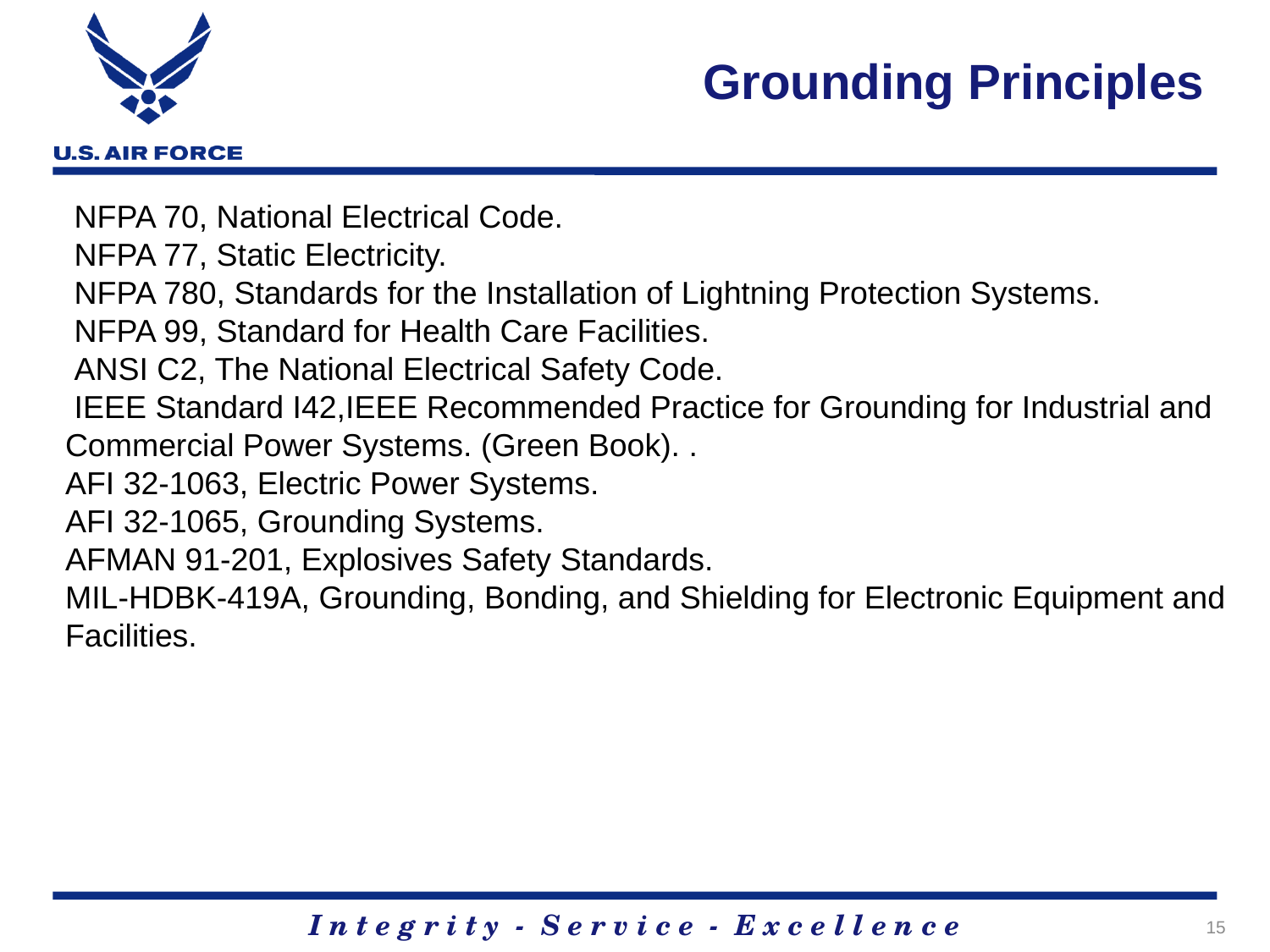

# Grounding Principles
 NFPA 70, National Electrical Code.
 NFPA 77, Static Electricity.
 NFPA 780, Standards for the Installation of Lightning Protection Systems.
 NFPA 99, Standard for Health Care Facilities.
 ANSI C2, The National Electrical Safety Code.
 IEEE Standard I42,IEEE Recommended Practice for Grounding for Industrial and
Commercial Power Systems. (Green Book). .
AFI 32-1063, Electric Power Systems.
AFI 32-1065, Grounding Systems.
AFMAN 91-201, Explosives Safety Standards.
MIL-HDBK-419A, Grounding, Bonding, and Shielding for Electronic Equipment and Facilities.
15